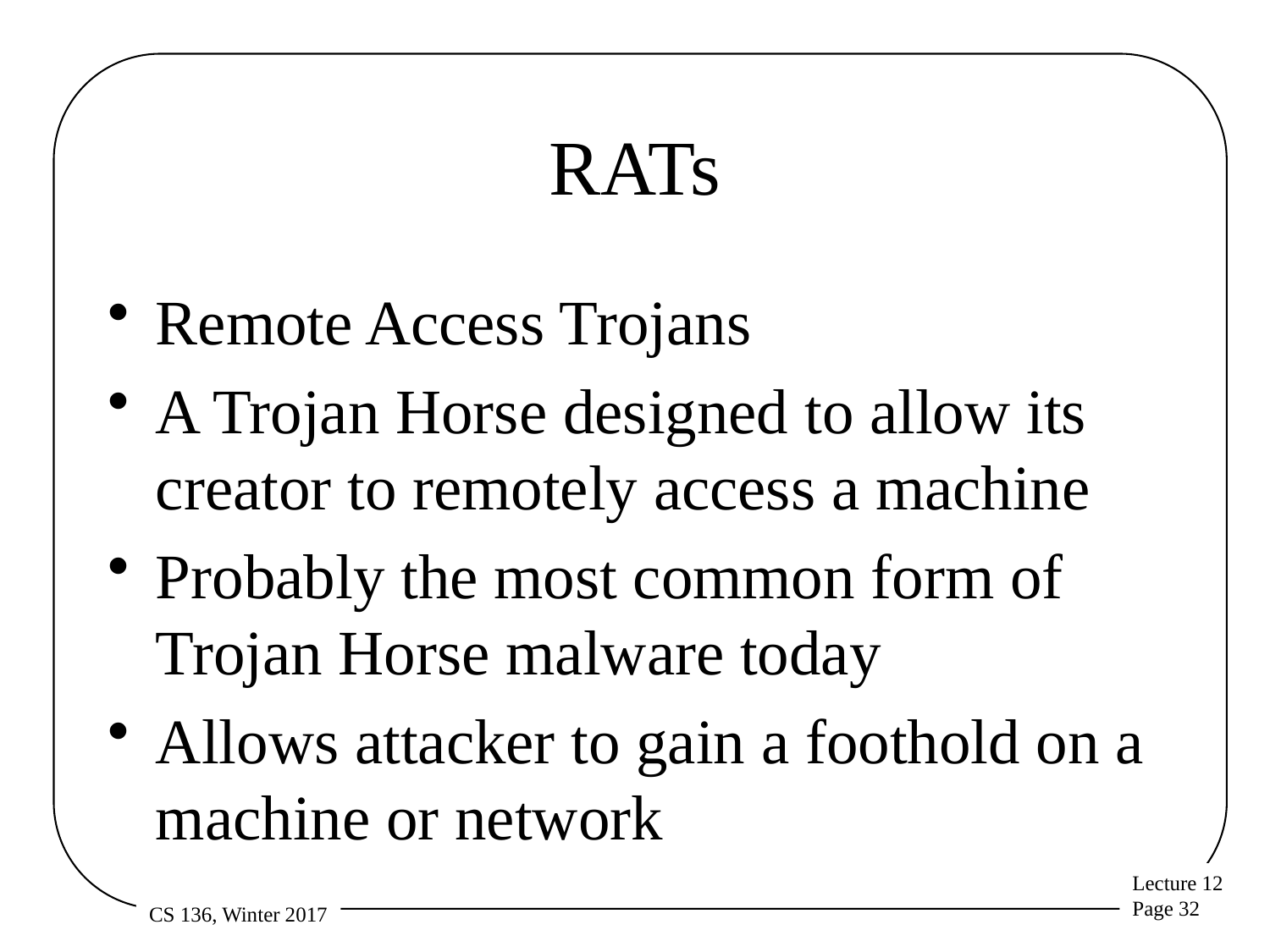

# RATs
Remote Access Trojans
A Trojan Horse designed to allow its creator to remotely access a machine
Probably the most common form of Trojan Horse malware today
Allows attacker to gain a foothold on a machine or network